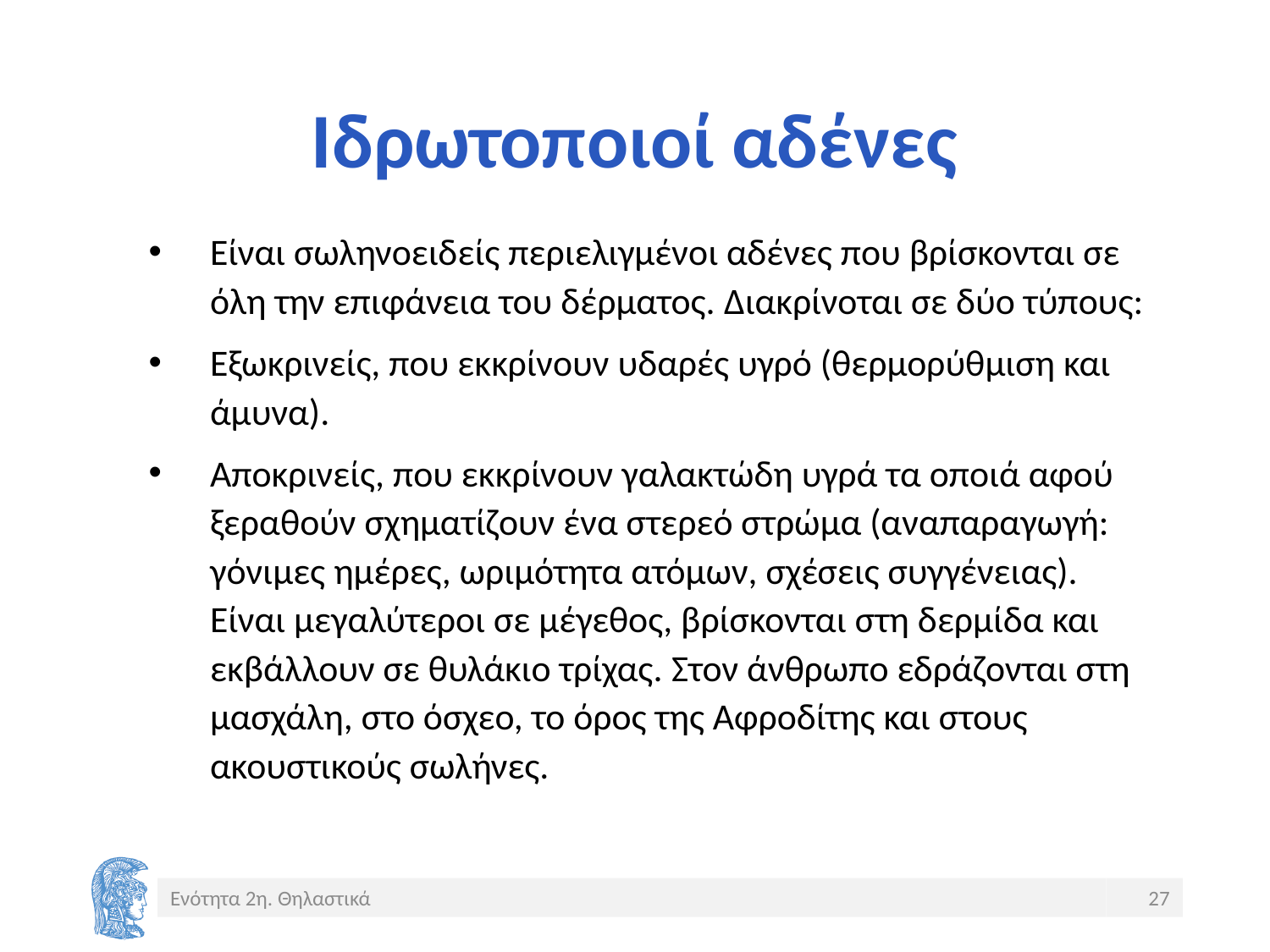

# Ιδρωτοποιοί αδένες
Είναι σωληνοειδείς περιελιγμένοι αδένες που βρίσκονται σε όλη την επιφάνεια του δέρματος. Διακρίνοται σε δύο τύπους:
Εξωκρινείς, που εκκρίνουν υδαρές υγρό (θερμορύθμιση και άμυνα).
Αποκρινείς, που εκκρίνουν γαλακτώδη υγρά τα οποιά αφού ξεραθούν σχηματίζουν ένα στερεό στρώμα (αναπαραγωγή: γόνιμες ημέρες, ωριμότητα ατόμων, σχέσεις συγγένειας). Είναι μεγαλύτεροι σε μέγεθος, βρίσκονται στη δερμίδα και εκβάλλουν σε θυλάκιο τρίχας. Στον άνθρωπο εδράζονται στη μασχάλη, στο όσχεο, το όρος της Αφροδίτης και στους ακουστικούς σωλήνες.

Ενότητα 2η. Θηλαστικά
27